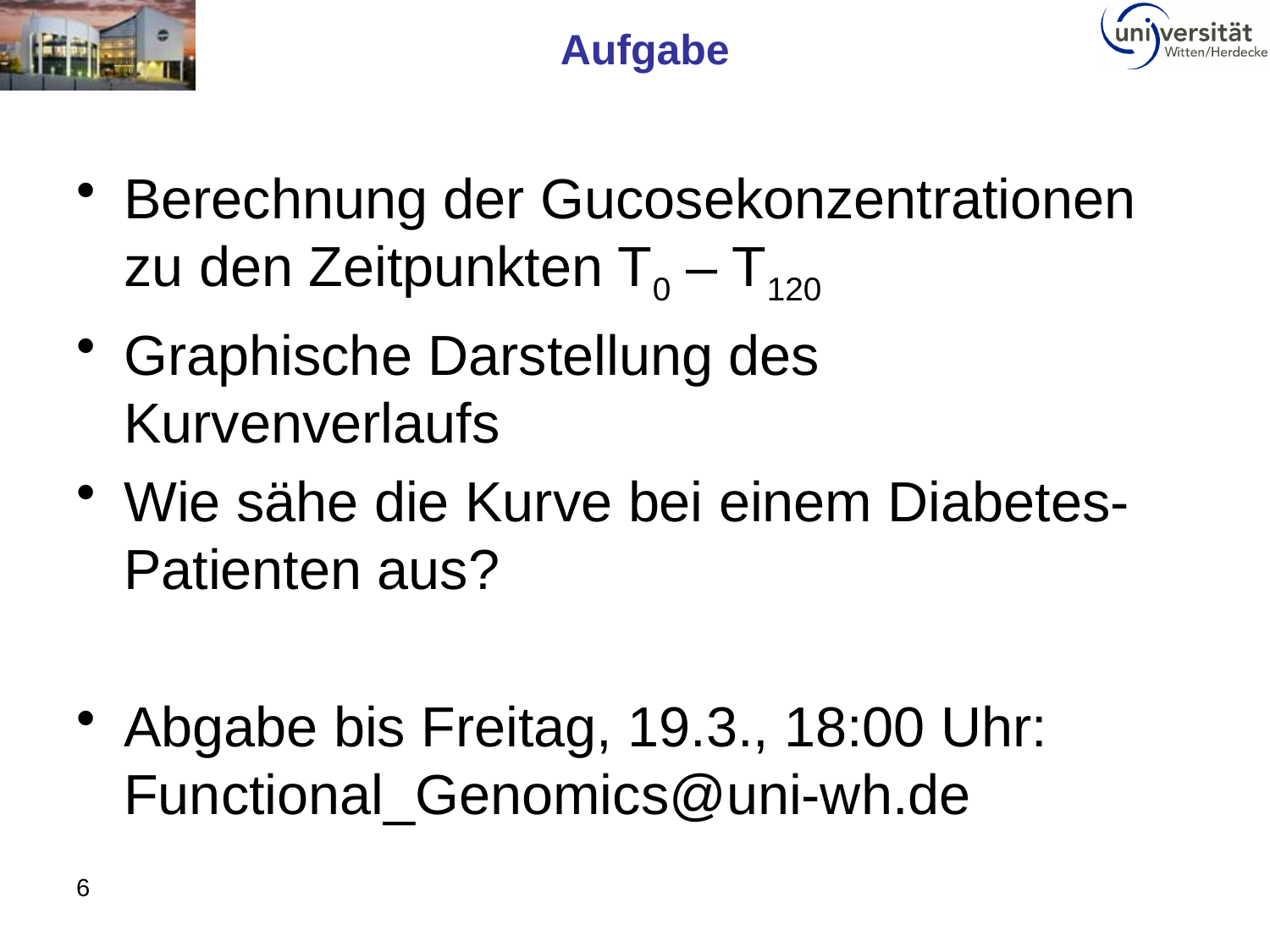

# Aufgabe
Berechnung der Gucosekonzentrationen zu den Zeitpunkten T0 – T120
Graphische Darstellung des Kurvenverlaufs
Wie sähe die Kurve bei einem Diabetes-Patienten aus?

Abgabe bis Freitag, 19.3., 18:00 Uhr:
Functional_Genomics@uni-wh.de
6